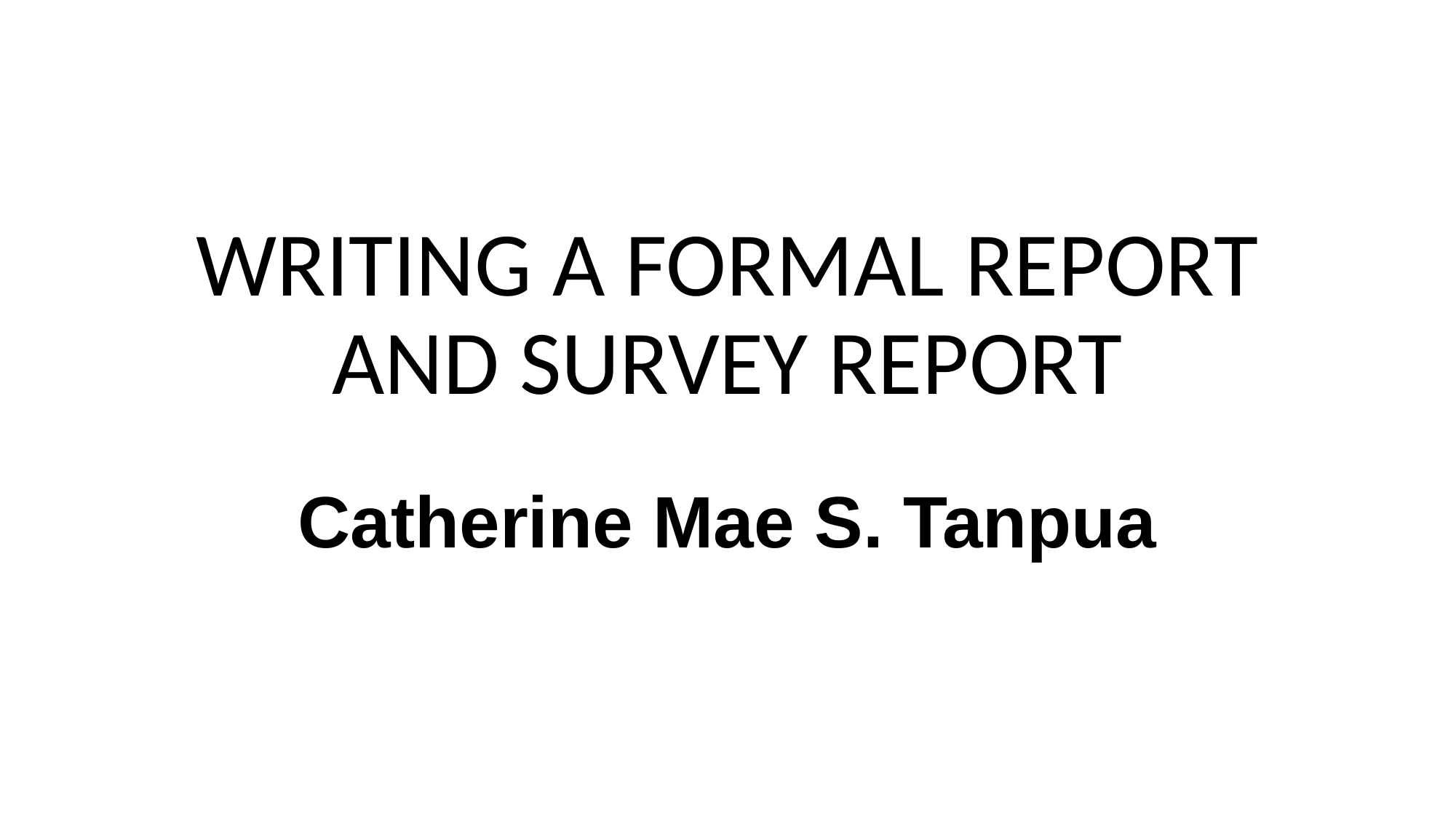

# WRITING A FORMAL REPORT AND SURVEY REPORT
Catherine Mae S. Tanpua